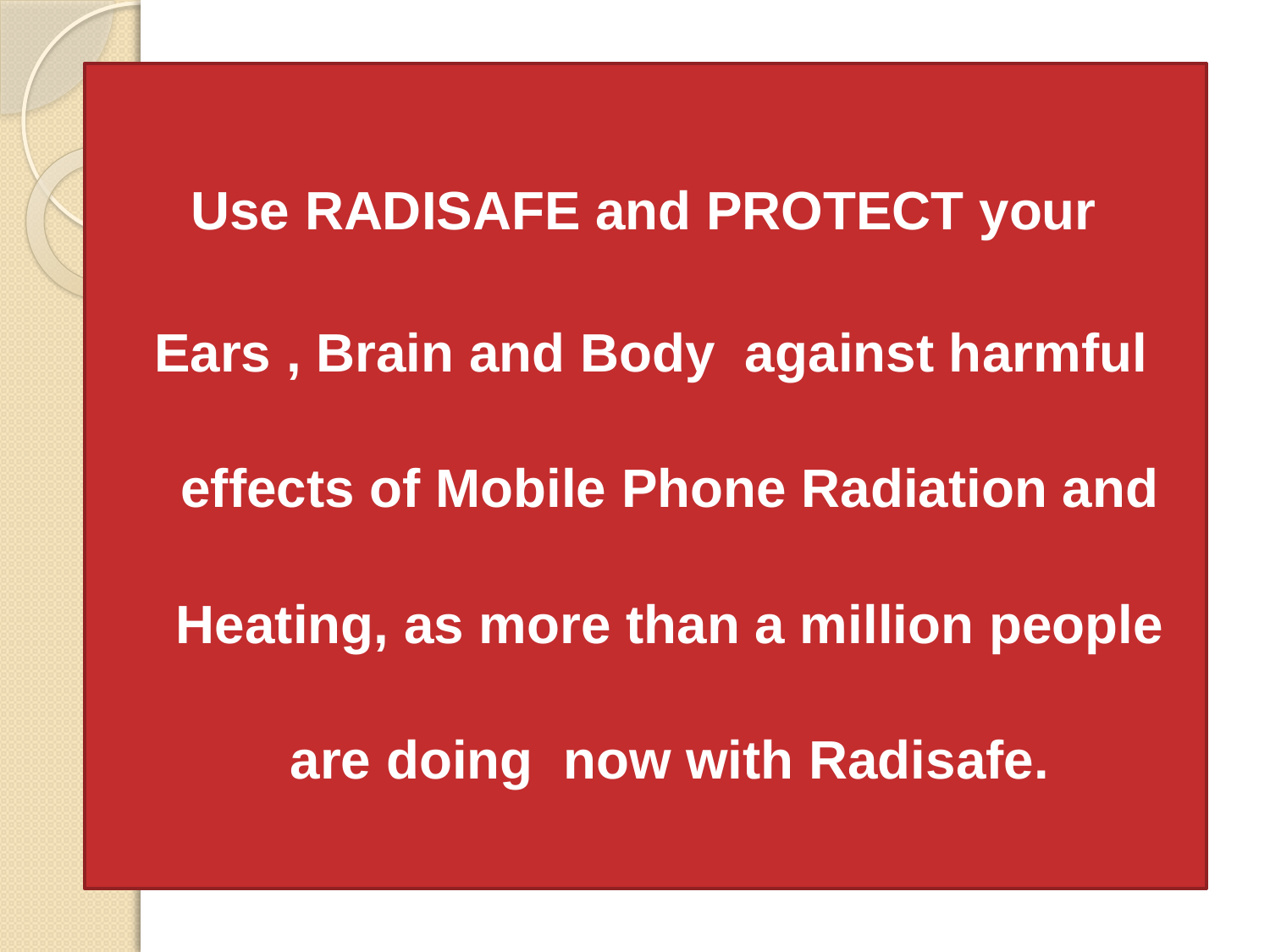

Use RADISAFE and PROTECT your
Ears , Brain and Body  against harmful effects of Mobile Phone Radiation and Heating, as more than a million people are doing  now with Radisafe.